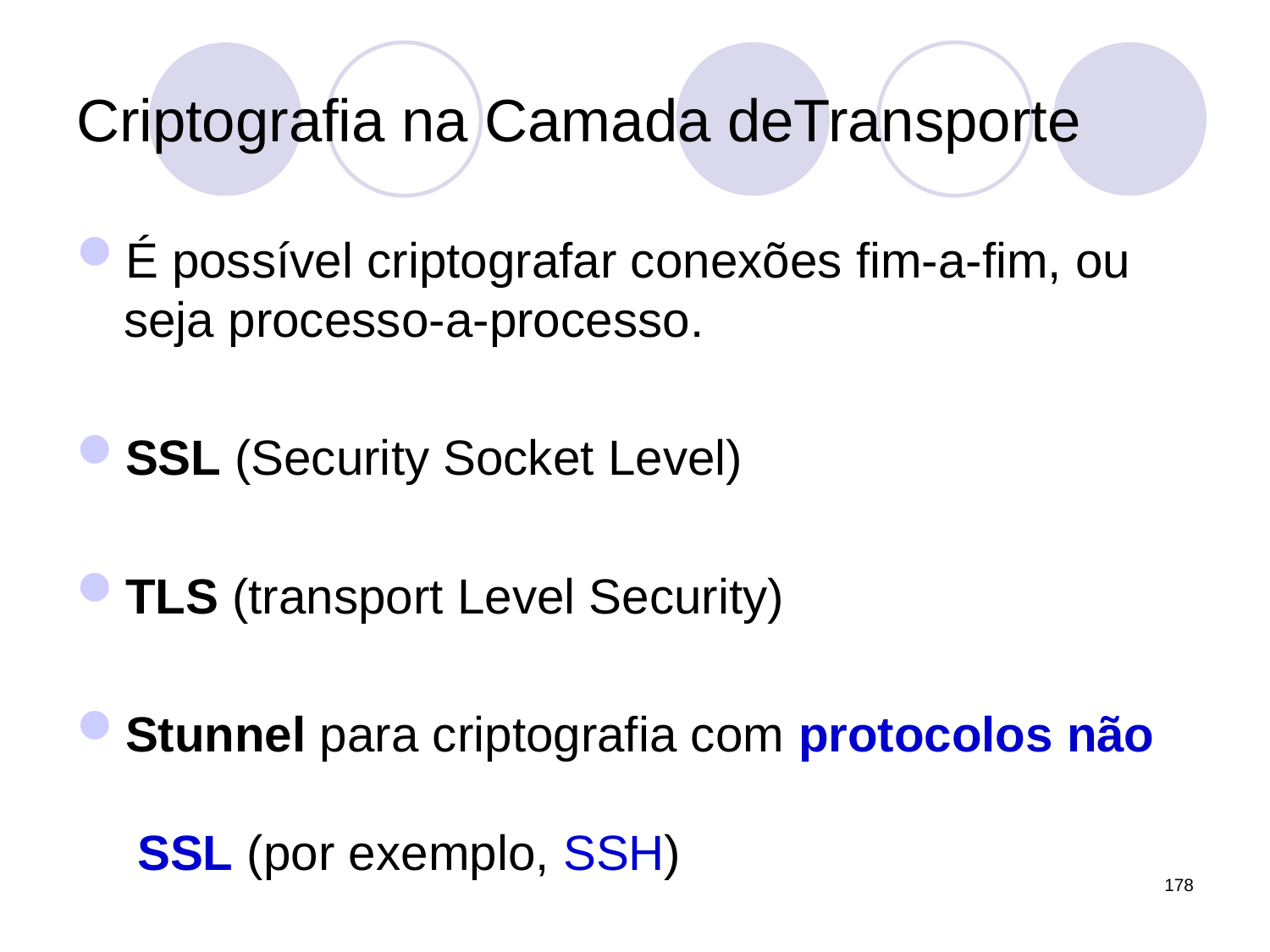

# Criptografia na Camada deTransporte
É possível criptografar conexões fim-a-fim, ou seja processo-a-processo.

SSL (Security Socket Level)

TLS (transport Level Security)

Stunnel para criptografia com protocolos não
 SSL (por exemplo, SSH)

178